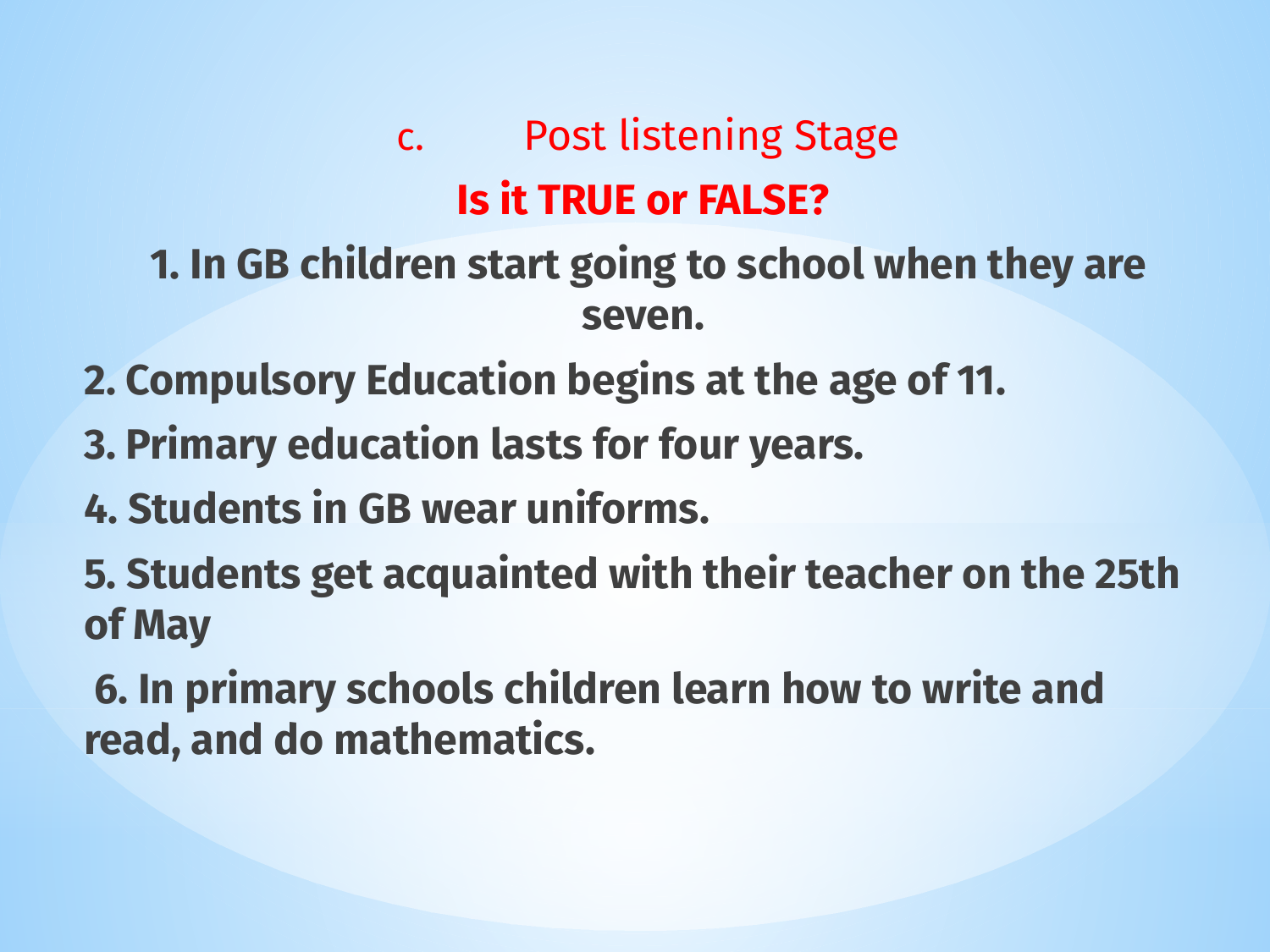

c.	Post listening Stage
Is it TRUE or FALSE?
1. In GB children start going to school when they are seven.
2. Compulsory Education begins at the age of 11.
3. Primary education lasts for four years.
4. Students in GB wear uniforms.
5. Students get acquainted with their teacher on the 25th of May
 6. In primary schools children learn how to write and read, and do mathematics.